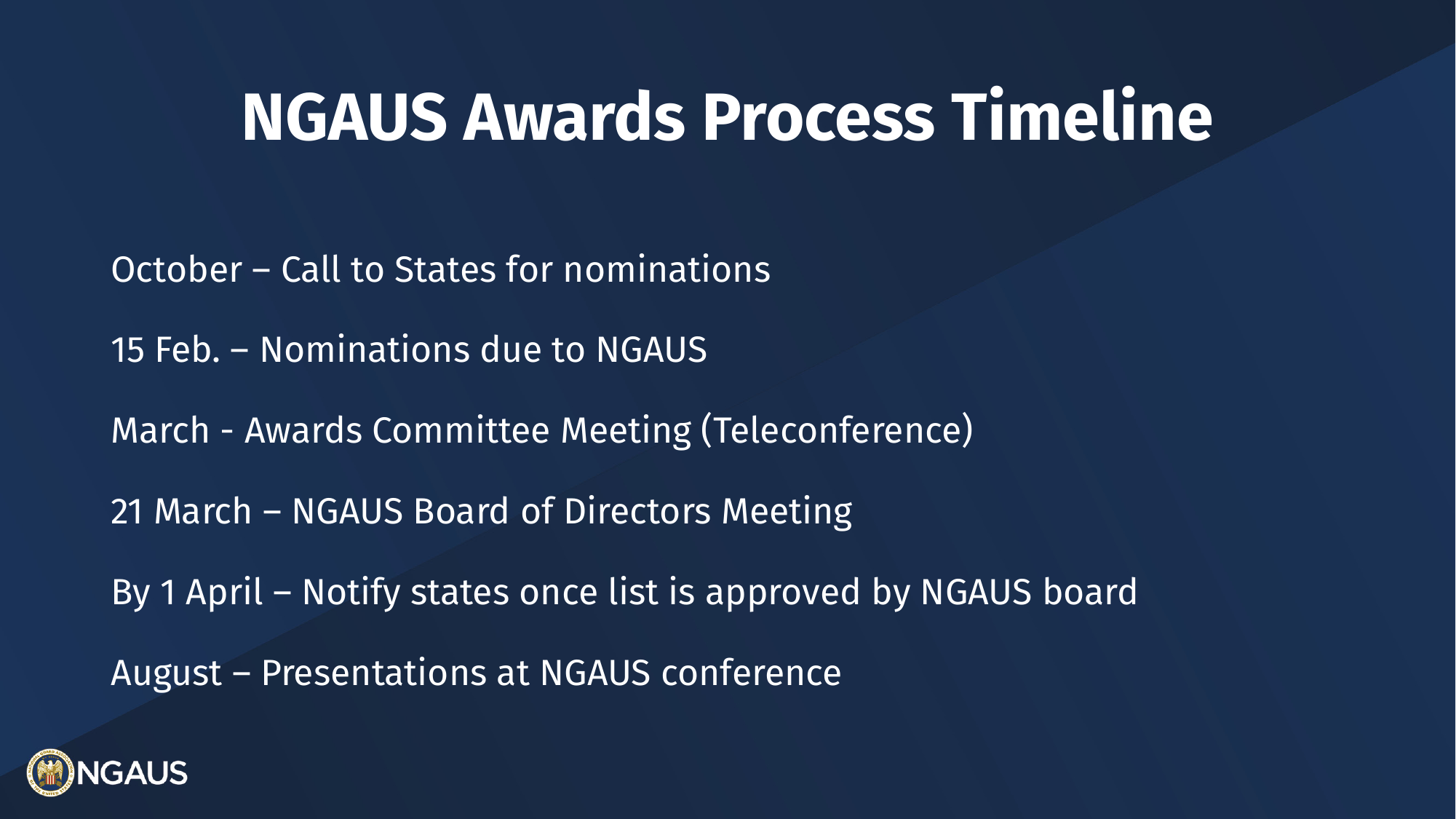

# NGAUS Awards Process Timeline
October – Call to States for nominations
15 Feb. – Nominations due to NGAUS
March - Awards Committee Meeting (Teleconference)
21 March – NGAUS Board of Directors Meeting
By 1 April – Notify states once list is approved by NGAUS board
August – Presentations at NGAUS conference